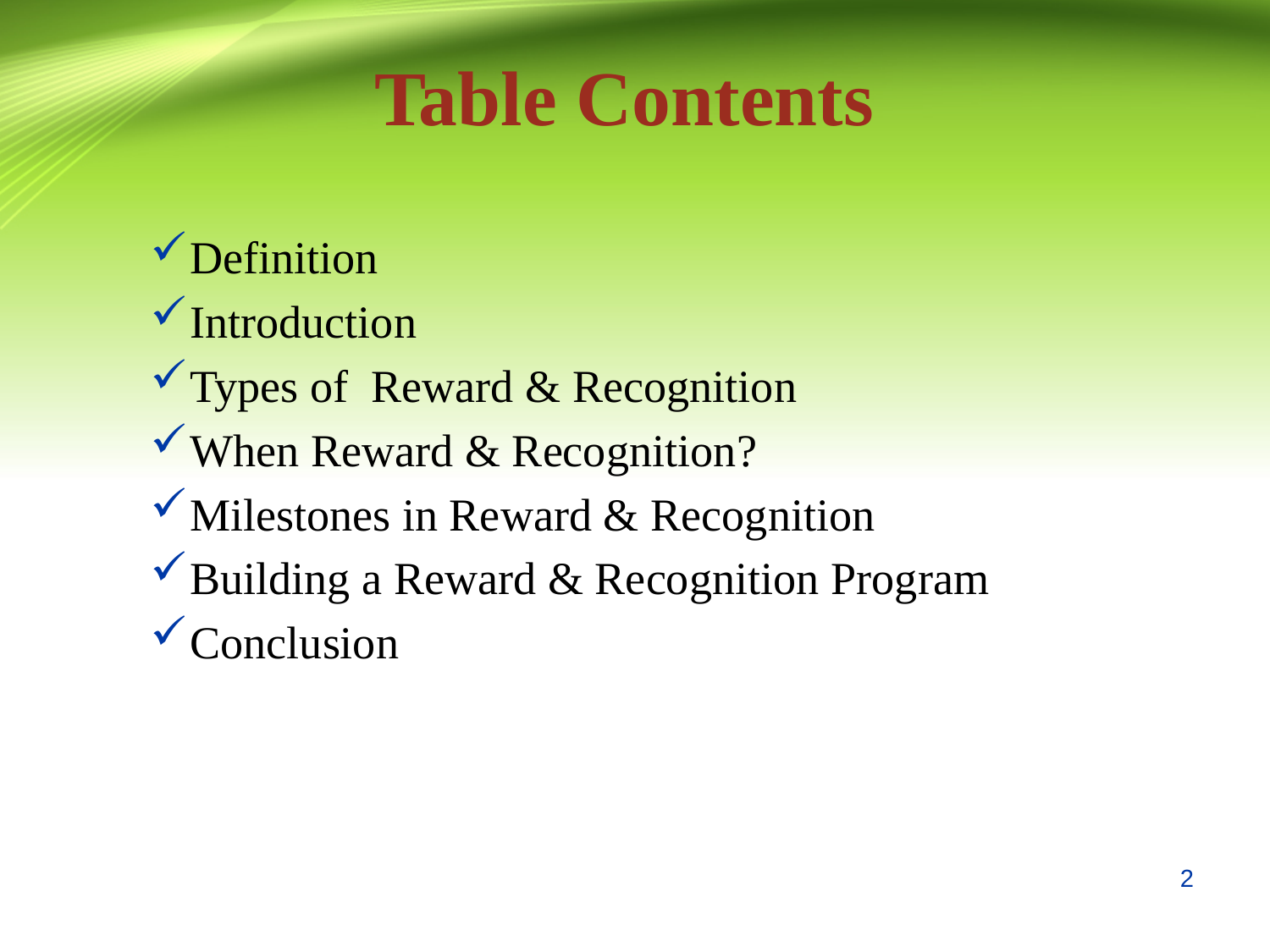

Table Contents
Definition
Introduction
Types of  Reward & Recognition
When Reward & Recognition?
Milestones in Reward & Recognition
Building a Reward & Recognition Program
Conclusion

2